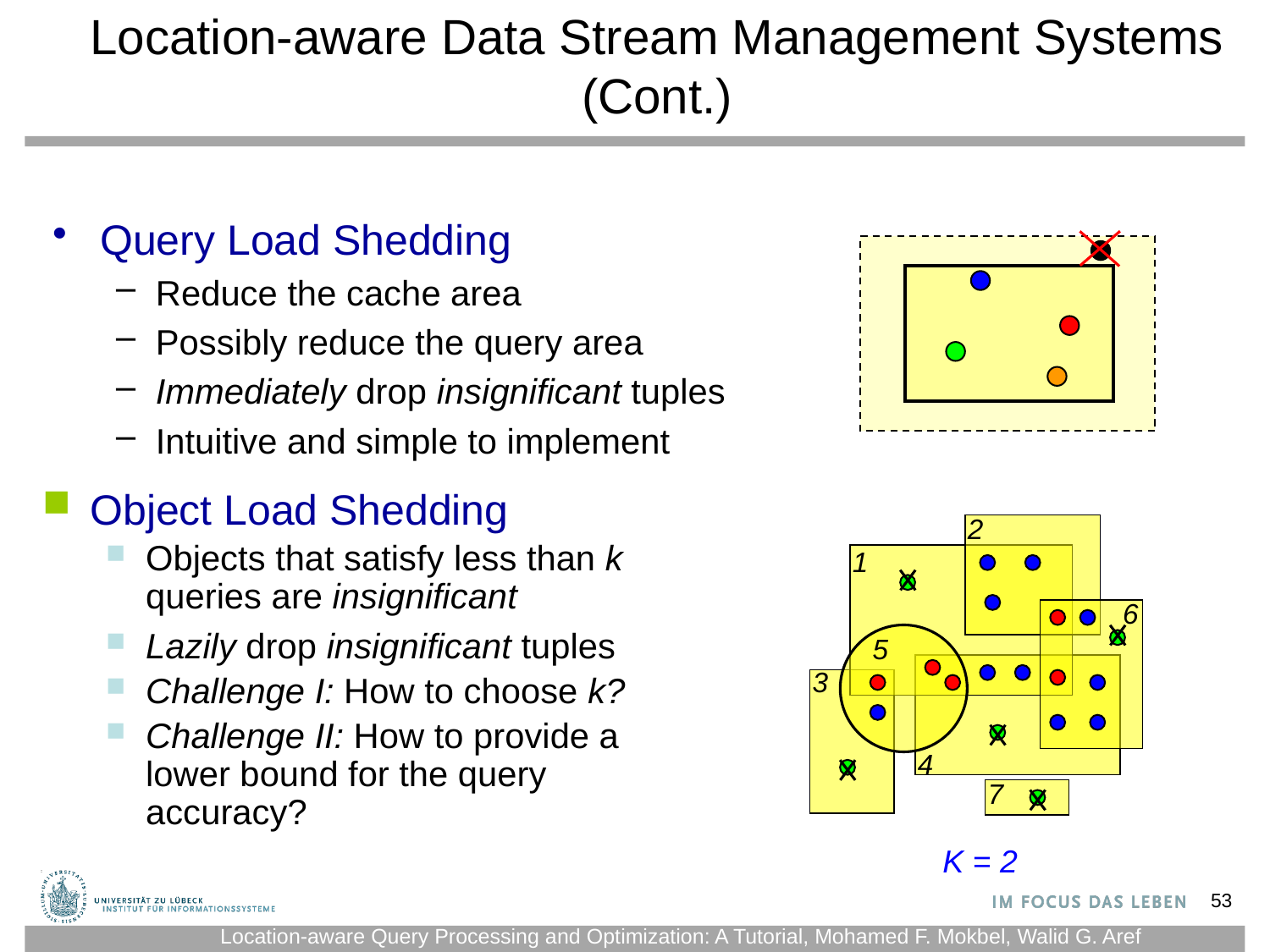

Location-aware Data Stream Management Systems (Cont.)
Query Load Shedding
Reduce the cache area
Possibly reduce the query area
Immediately drop insignificant tuples
Intuitive and simple to implement

Object Load Shedding
Objects that satisfy less than k queries are insignificant
Lazily drop insignificant tuples
Challenge I: How to choose k?
Challenge II: How to provide a lower bound for the query accuracy?
2

1

6

5

3

4

7

K = 2
53
Location-aware Query Processing and Optimization: A Tutorial, Mohamed F. Mokbel, Walid G. Aref